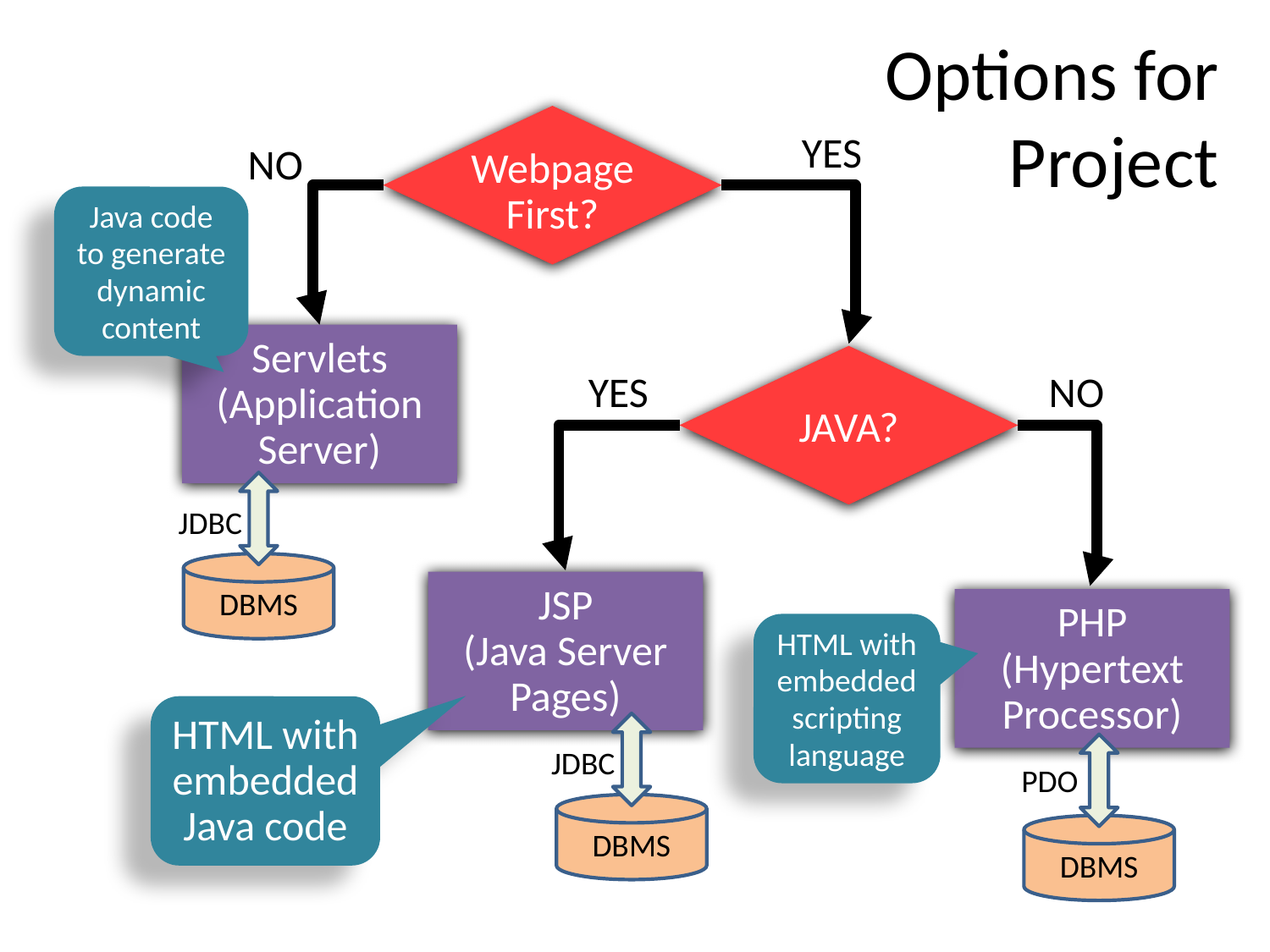

# Options for Project
Webpage First?
YES
NO
Java code to generate dynamic content
Servlets
(Application Server)
JAVA?
NO
YES

JDBC
DBMS
JSP
(Java Server Pages)
PHP
(Hypertext Processor)
HTML with embedded scripting language
HTML with embedded Java code

JDBC
DBMS

PDO
DBMS